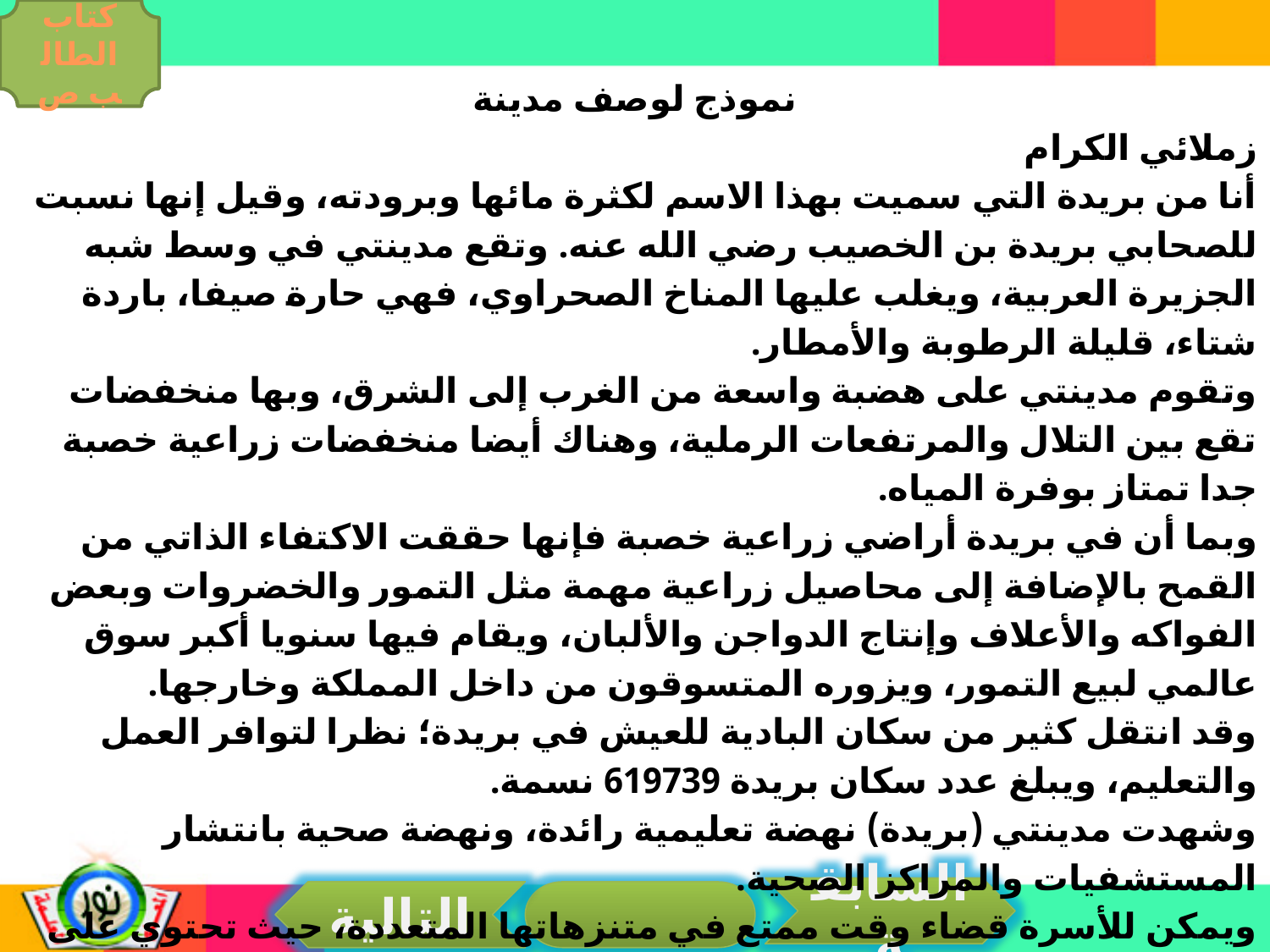

كتاب الطالب ص
نموذج لوصف مدينة
زملائي الكرام
أنا من بريدة التي سميت بهذا الاسم لكثرة مائها وبرودته، وقيل إنها نسبت للصحابي بريدة بن الخصيب رضي الله عنه. وتقع مدينتي في وسط شبه الجزيرة العربية، ويغلب عليها المناخ الصحراوي، فهي حارة صيفا، باردة شتاء، قليلة الرطوبة والأمطار.
وتقوم مدينتي على هضبة واسعة من الغرب إلى الشرق، وبها منخفضات تقع بين التلال والمرتفعات الرملية، وهناك أيضا منخفضات زراعية خصبة جدا تمتاز بوفرة المياه.
وبما أن في بريدة أراضي زراعية خصبة فإنها حققت الاكتفاء الذاتي من القمح بالإضافة إلى محاصيل زراعية مهمة مثل التمور والخضروات وبعض الفواكه والأعلاف وإنتاج الدواجن والألبان، ويقام فيها سنويا أكبر سوق عالمي لبيع التمور، ويزوره المتسوقون من داخل المملكة وخارجها.
وقد انتقل كثير من سكان البادية للعيش في بريدة؛ نظرا لتوافر العمل والتعليم، ويبلغ عدد سكان بريدة 619739 نسمة.
وشهدت مدينتي (بريدة) نهضة تعليمية رائدة، ونهضة صحية بانتشار المستشفيات والمراكز الصحية.
ويمكن للأسرة قضاء وقت ممتع في متنزهاتها المتعددة، حيث تحتوي على ما من شأنه إدخال السرور على الأسرة بجميع أفرادها.

السابقة

التالية